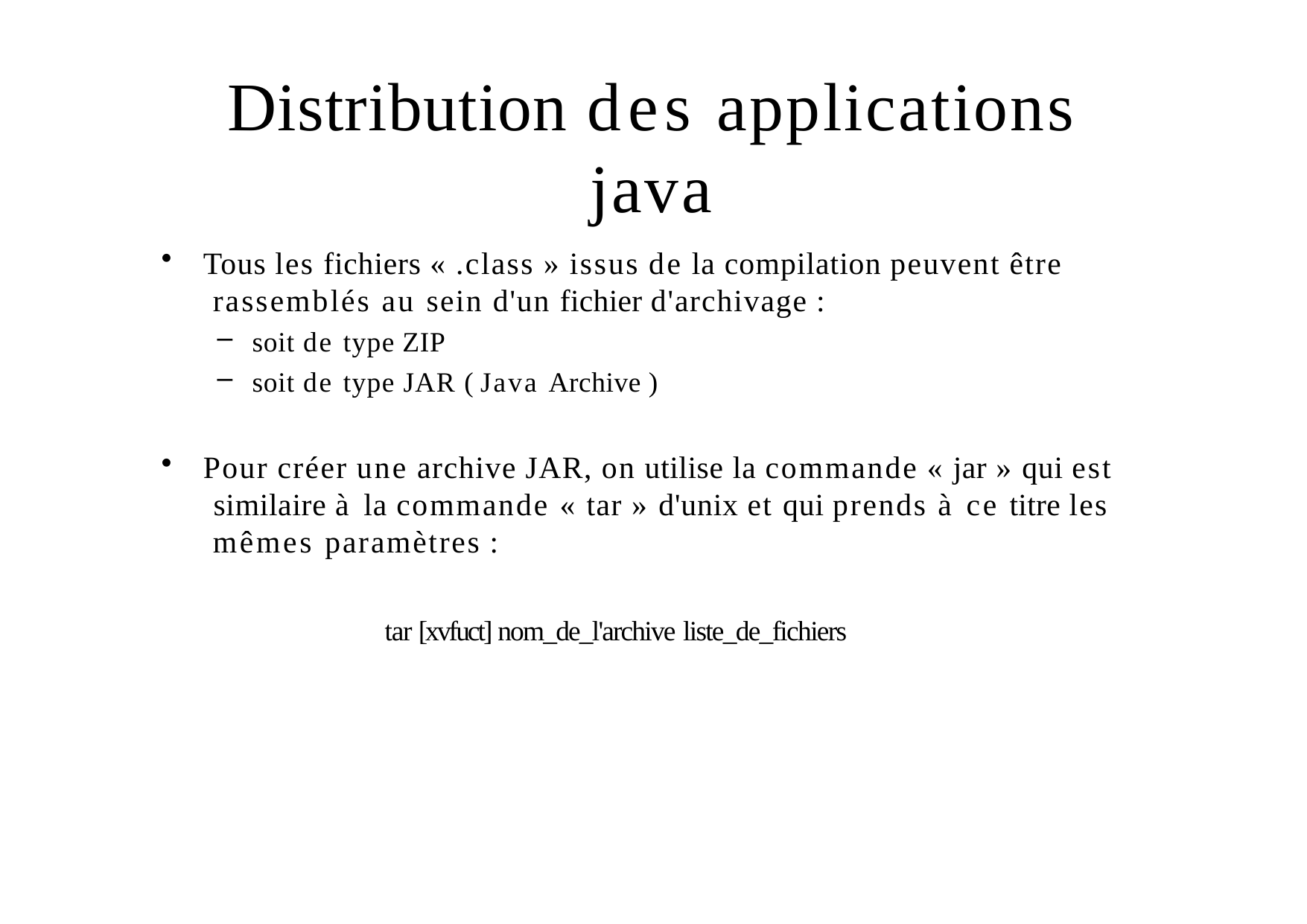

# Distribution des applications  java
Tous les fichiers « .class » issus de la compilation peuvent être  rassemblés au sein d'un fichier d'archivage :
soit de type ZIP
soit de type JAR ( Java Archive )

Pour créer une archive JAR, on utilise la commande « jar » qui est  similaire à la commande « tar » d'unix et qui prends à ce titre les  mêmes paramètres :

tar [xvfuct] nom_de_l'archive liste_de_fichiers